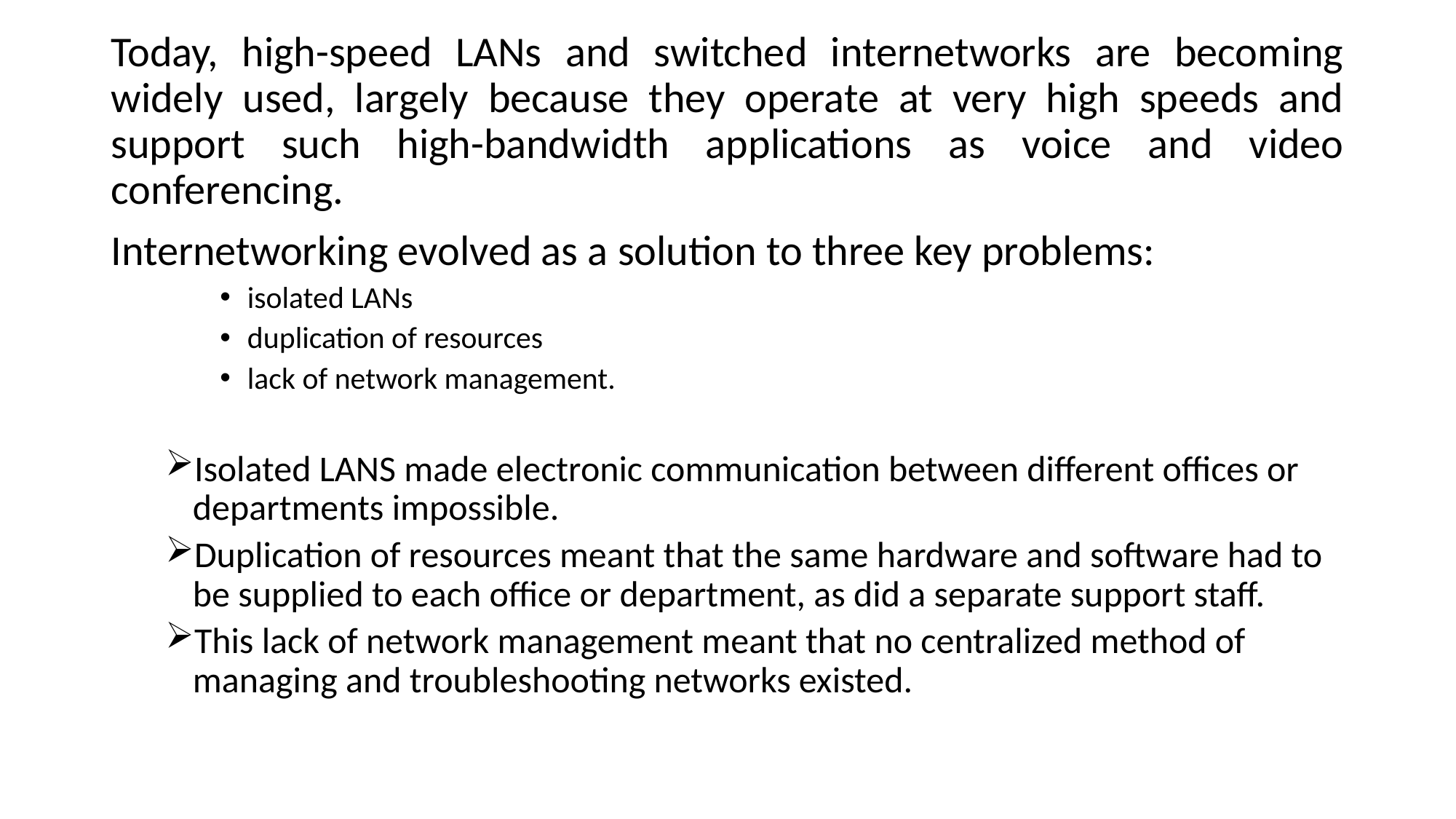

Today, high-speed LANs and switched internetworks are becoming widely used, largely because they operate at very high speeds and support such high-bandwidth applications as voice and video conferencing.
Internetworking evolved as a solution to three key problems:
isolated LANs
duplication of resources
lack of network management.

Isolated LANS made electronic communication between different offices or departments impossible.
Duplication of resources meant that the same hardware and software had to be supplied to each office or department, as did a separate support staff.
This lack of network management meant that no centralized method of managing and troubleshooting networks existed.